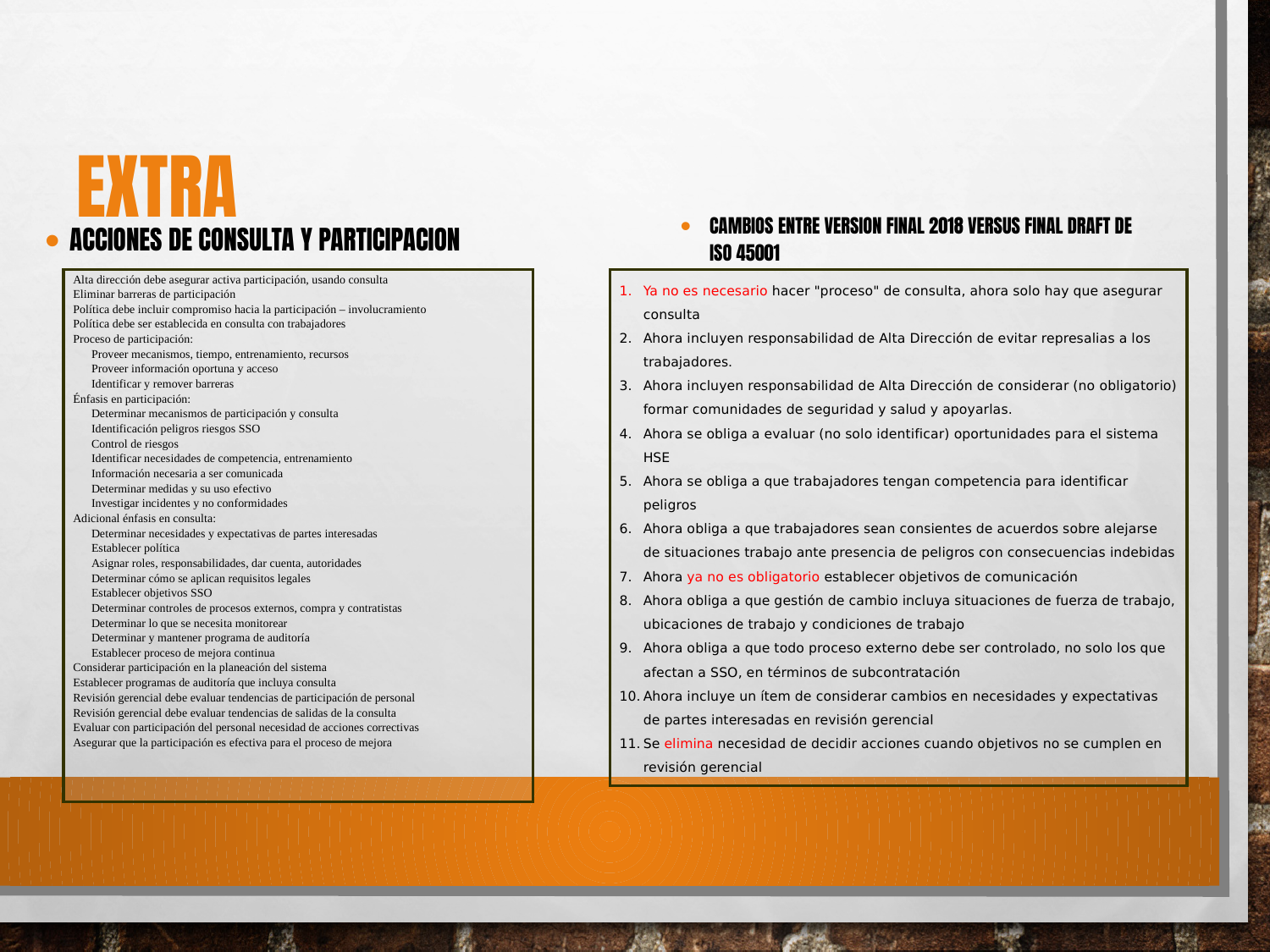

# EXTRA
ACCIONES DE CONSULTA Y PARTICIPACION
CAMBIOS ENTRE VERSION FINAL 2018 VERSUS FINAL DRAFT DE ISO 45001
Alta dirección debe asegurar activa participación, usando consulta
Eliminar barreras de participación
Política debe incluir compromiso hacia la participación – involucramiento
Política debe ser establecida en consulta con trabajadores
Proceso de participación:
Proveer mecanismos, tiempo, entrenamiento, recursos
Proveer información oportuna y acceso
Identificar y remover barreras
Énfasis en participación:
Determinar mecanismos de participación y consulta
Identificación peligros riesgos SSO
Control de riesgos
Identificar necesidades de competencia, entrenamiento
Información necesaria a ser comunicada
Determinar medidas y su uso efectivo
Investigar incidentes y no conformidades
Adicional énfasis en consulta:
Determinar necesidades y expectativas de partes interesadas
Establecer política
Asignar roles, responsabilidades, dar cuenta, autoridades
Determinar cómo se aplican requisitos legales
Establecer objetivos SSO
Determinar controles de procesos externos, compra y contratistas
Determinar lo que se necesita monitorear
Determinar y mantener programa de auditoría
Establecer proceso de mejora continua
Considerar participación en la planeación del sistema
Establecer programas de auditoría que incluya consulta
Revisión gerencial debe evaluar tendencias de participación de personal
Revisión gerencial debe evaluar tendencias de salidas de la consulta
Evaluar con participación del personal necesidad de acciones correctivas
Asegurar que la participación es efectiva para el proceso de mejora

Ya no es necesario hacer "proceso" de consulta, ahora solo hay que asegurar consulta
Ahora incluyen responsabilidad de Alta Dirección de evitar represalias a los trabajadores.
Ahora incluyen responsabilidad de Alta Dirección de considerar (no obligatorio) formar comunidades de seguridad y salud y apoyarlas.
Ahora se obliga a evaluar (no solo identificar) oportunidades para el sistema HSE
Ahora se obliga a que trabajadores tengan competencia para identificar peligros
Ahora obliga a que trabajadores sean consientes de acuerdos sobre alejarse de situaciones trabajo ante presencia de peligros con consecuencias indebidas
Ahora ya no es obligatorio establecer objetivos de comunicación
Ahora obliga a que gestión de cambio incluya situaciones de fuerza de trabajo, ubicaciones de trabajo y condiciones de trabajo
Ahora obliga a que todo proceso externo debe ser controlado, no solo los que afectan a SSO, en términos de subcontratación
Ahora incluye un ítem de considerar cambios en necesidades y expectativas de partes interesadas en revisión gerencial
Se elimina necesidad de decidir acciones cuando objetivos no se cumplen en revisión gerencial